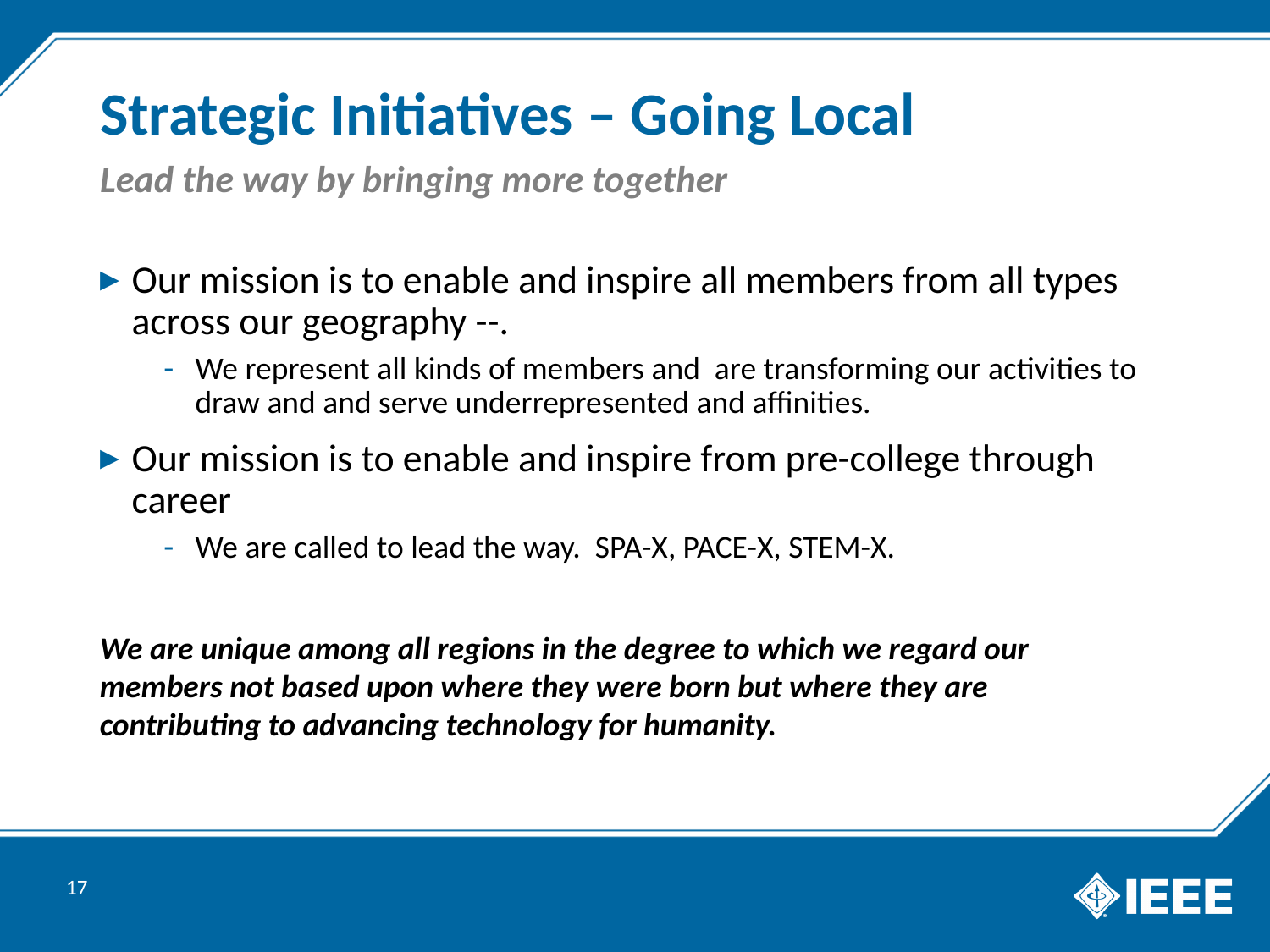

# Strategic Initiatives – Going Local
Lead the way by bringing more together
Our mission is to enable and inspire all members from all types across our geography --.
We represent all kinds of members and  are transforming our activities to draw and and serve underrepresented and affinities.
Our mission is to enable and inspire from pre-college through career
We are called to lead the way.  SPA-X, PACE-X, STEM-X.
We are unique among all regions in the degree to which we regard our members not based upon where they were born but where they are contributing to advancing technology for humanity.
17